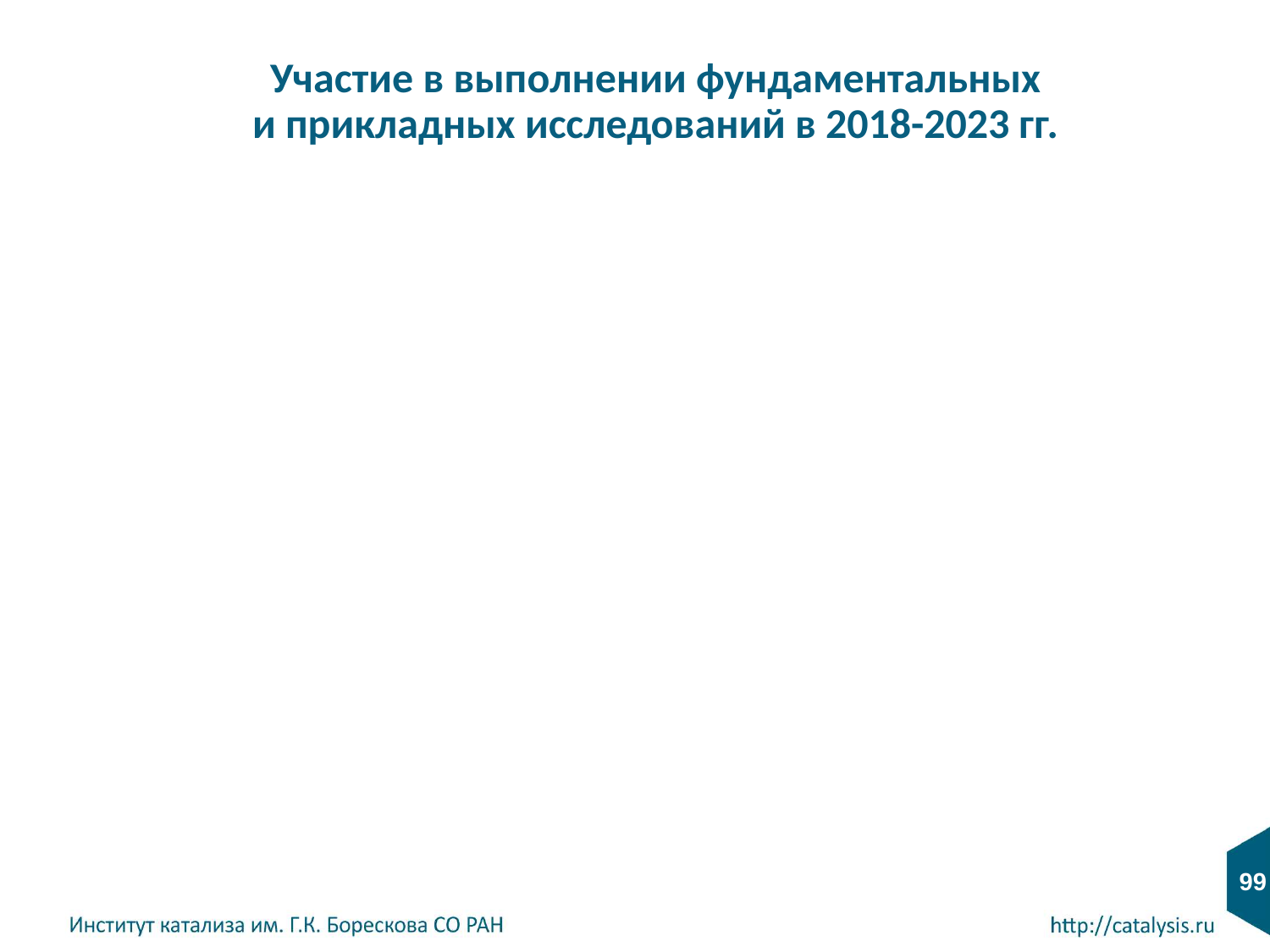

# Участие в выполнении фундаментальных и прикладных исследований в 2018-2023 гг.
5